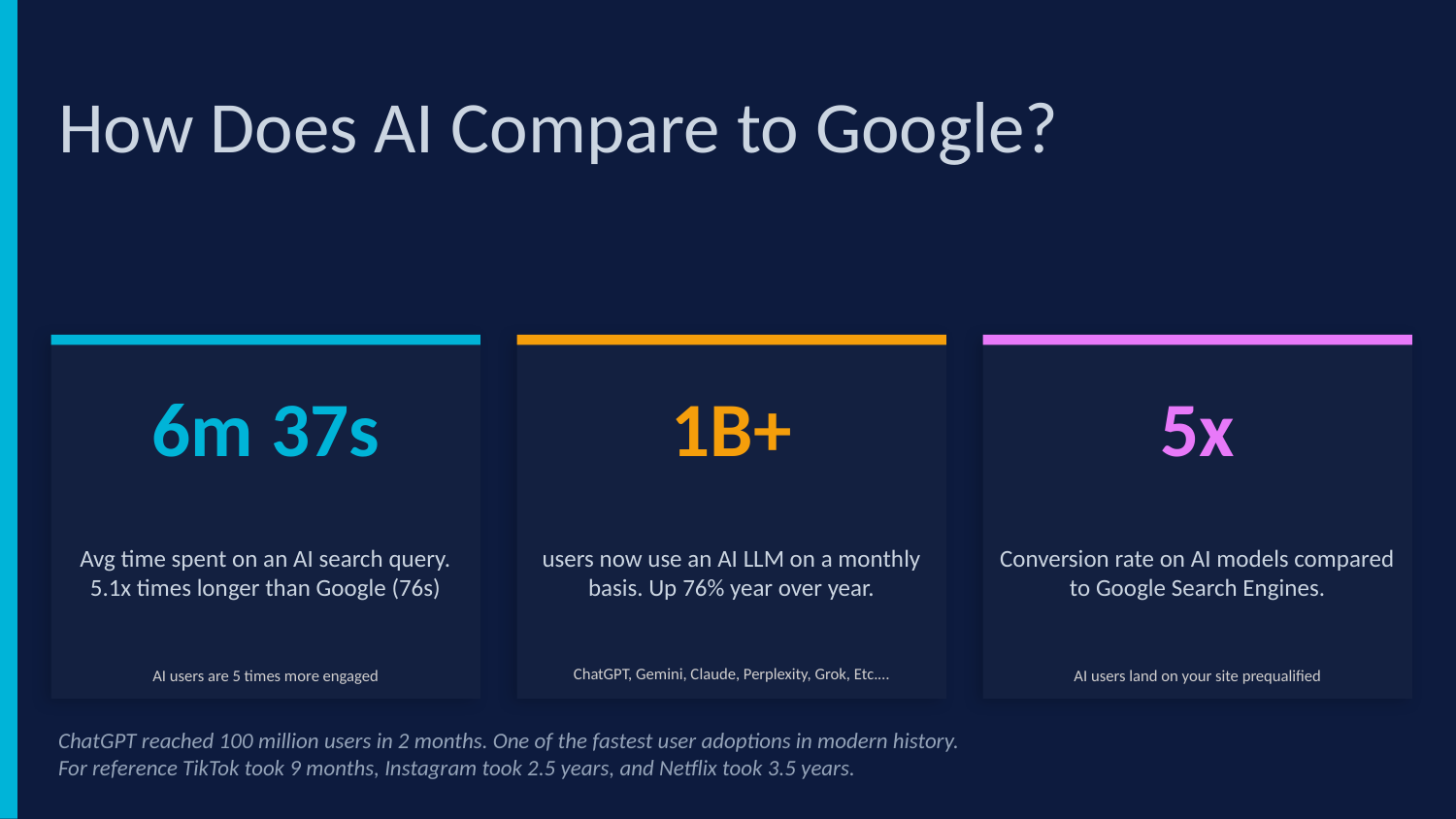

How Does AI Compare to Google?

6m 37s
1B+
5x
Avg time spent on an AI search query. 5.1x times longer than Google (76s)
users now use an AI LLM on a monthly basis. Up 76% year over year.
Conversion rate on AI models compared to Google Search Engines.
ChatGPT, Gemini, Claude, Perplexity, Grok, Etc.…
AI users are 5 times more engaged
AI users land on your site prequalified
ChatGPT reached 100 million users in 2 months. One of the fastest user adoptions in modern history.
For reference TikTok took 9 months, Instagram took 2.5 years, and Netflix took 3.5 years.